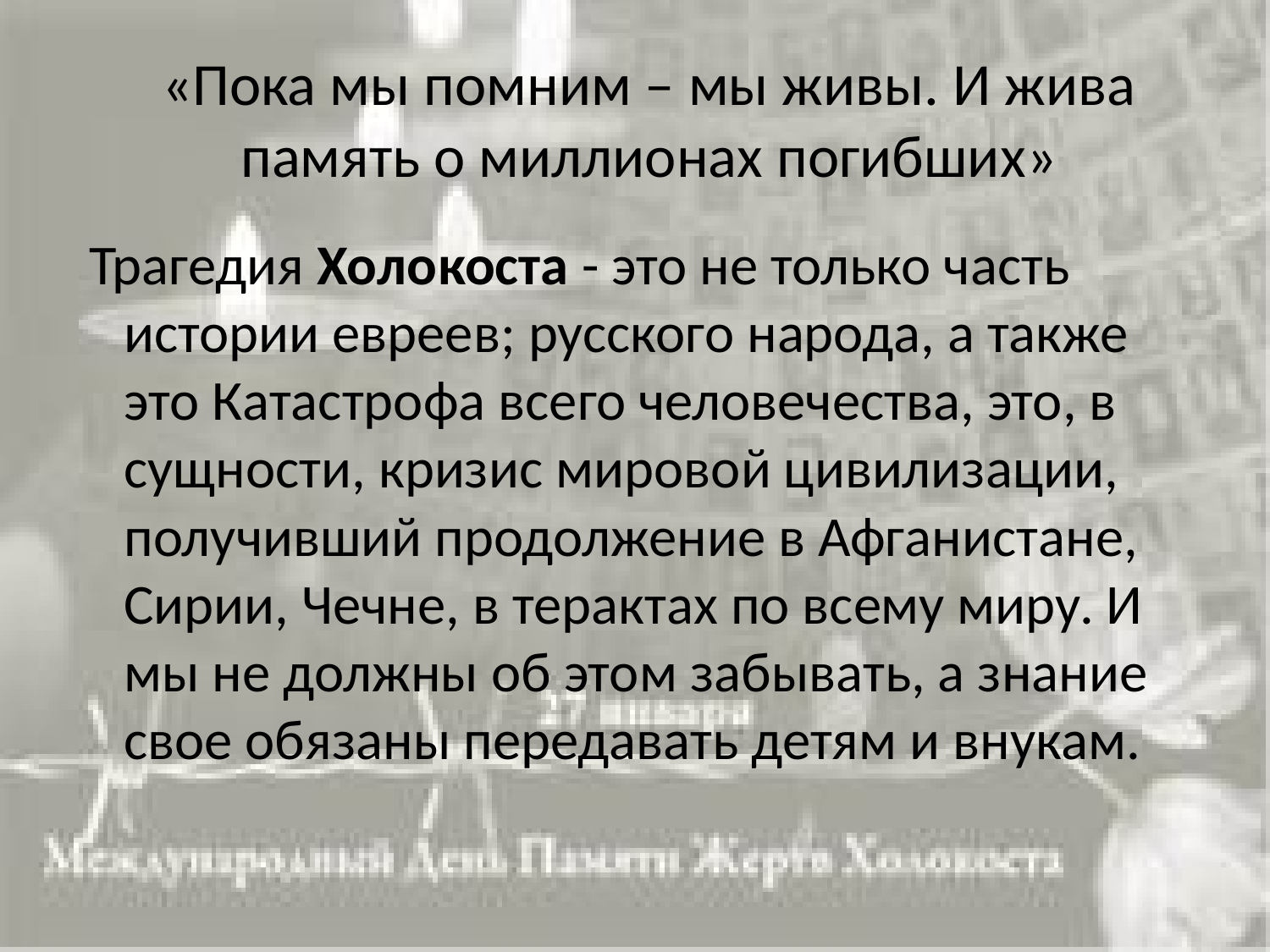

# «Пока мы помним – мы живы. И жива память о миллионах погибших»
 Трагедия Холокоста - это не только часть истории евреев; русского народа, а также это Катастрофа всего человечества, это, в сущности, кризис мировой цивилизации, получивший продолжение в Афганистане, Сирии, Чечне, в терактах по всему миру. И мы не должны об этом забывать, а знание свое обязаны передавать детям и внукам.